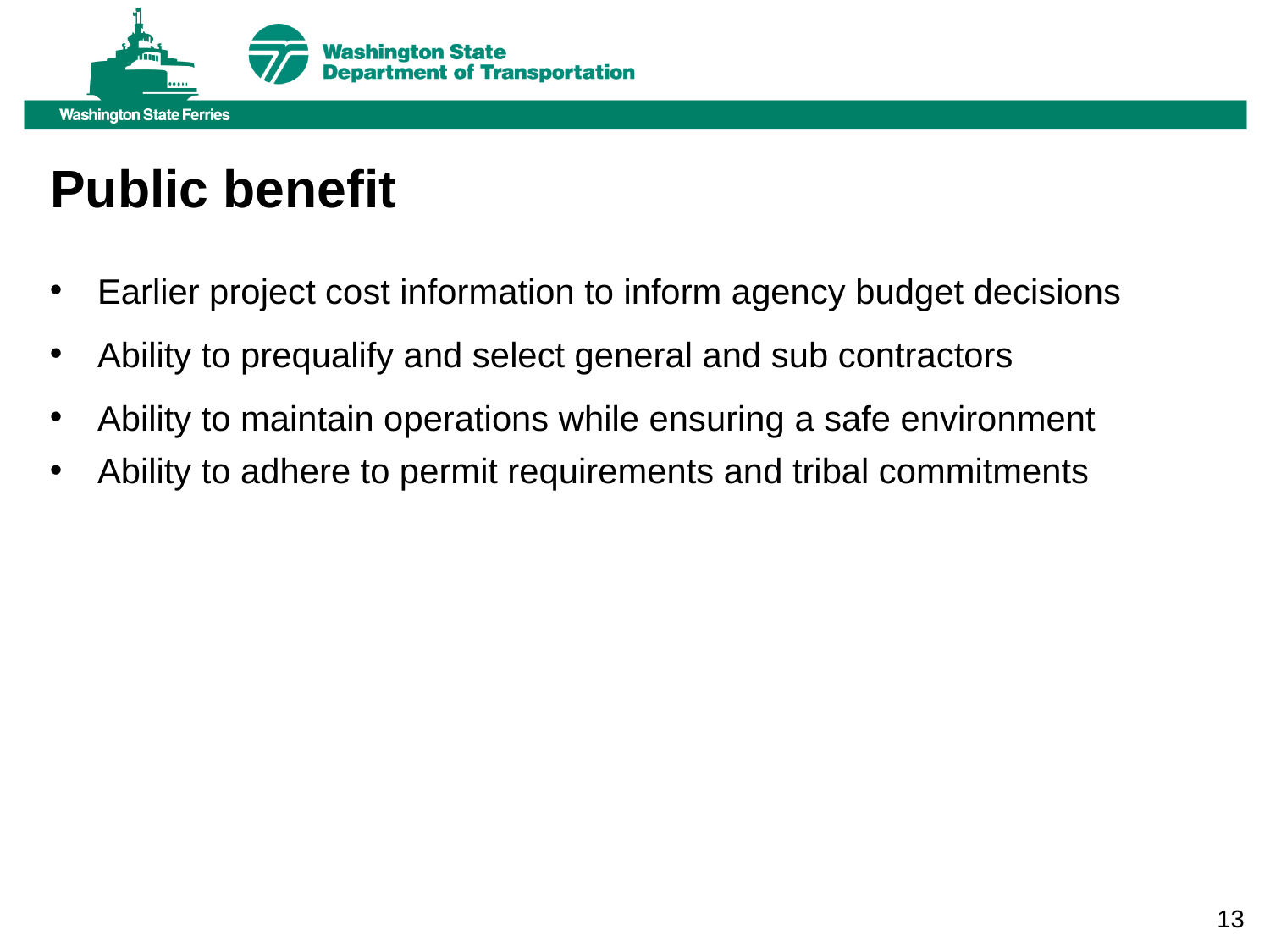

Public benefit
Earlier project cost information to inform agency budget decisions
Ability to prequalify and select general and sub contractors
Ability to maintain operations while ensuring a safe environment
Ability to adhere to permit requirements and tribal commitments

13